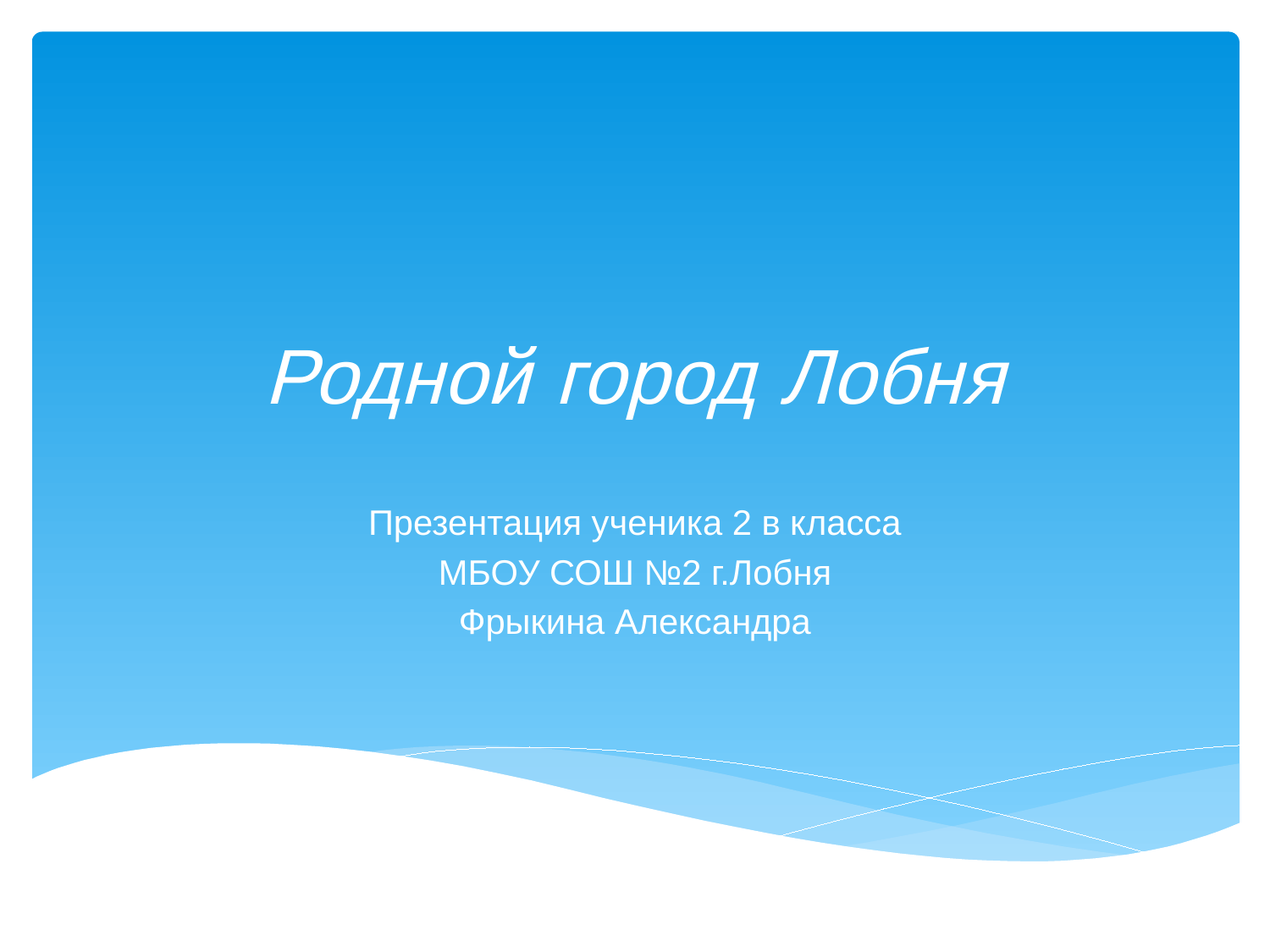

# Родной город Лобня
Презентация ученика 2 в класса
МБОУ СОШ №2 г.Лобня
Фрыкина Александра